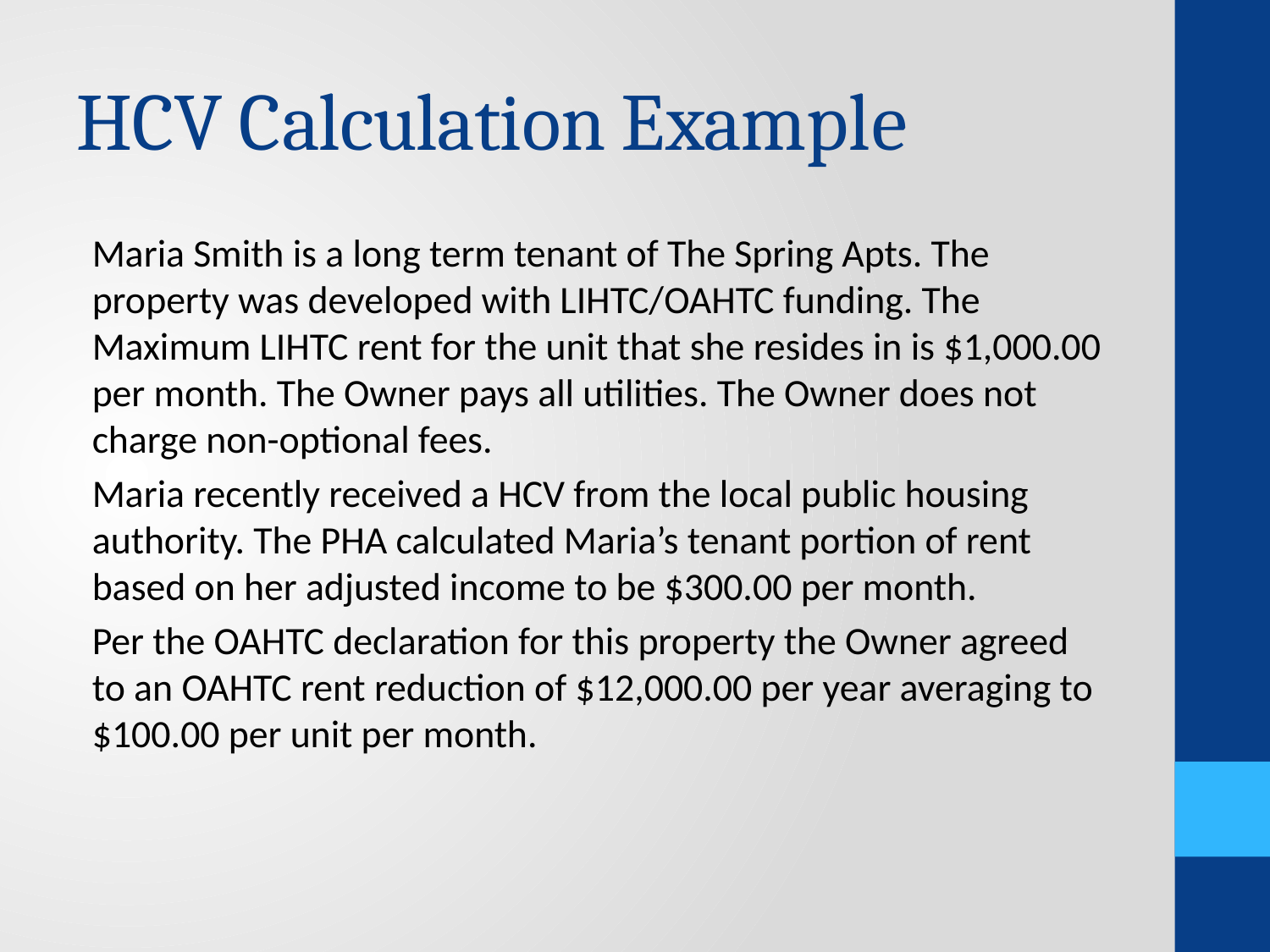

# HCV Calculation Example
Maria Smith is a long term tenant of The Spring Apts. The property was developed with LIHTC/OAHTC funding. The Maximum LIHTC rent for the unit that she resides in is $1,000.00 per month. The Owner pays all utilities. The Owner does not charge non-optional fees.
Maria recently received a HCV from the local public housing authority. The PHA calculated Maria’s tenant portion of rent based on her adjusted income to be $300.00 per month.
Per the OAHTC declaration for this property the Owner agreed to an OAHTC rent reduction of $12,000.00 per year averaging to $100.00 per unit per month.